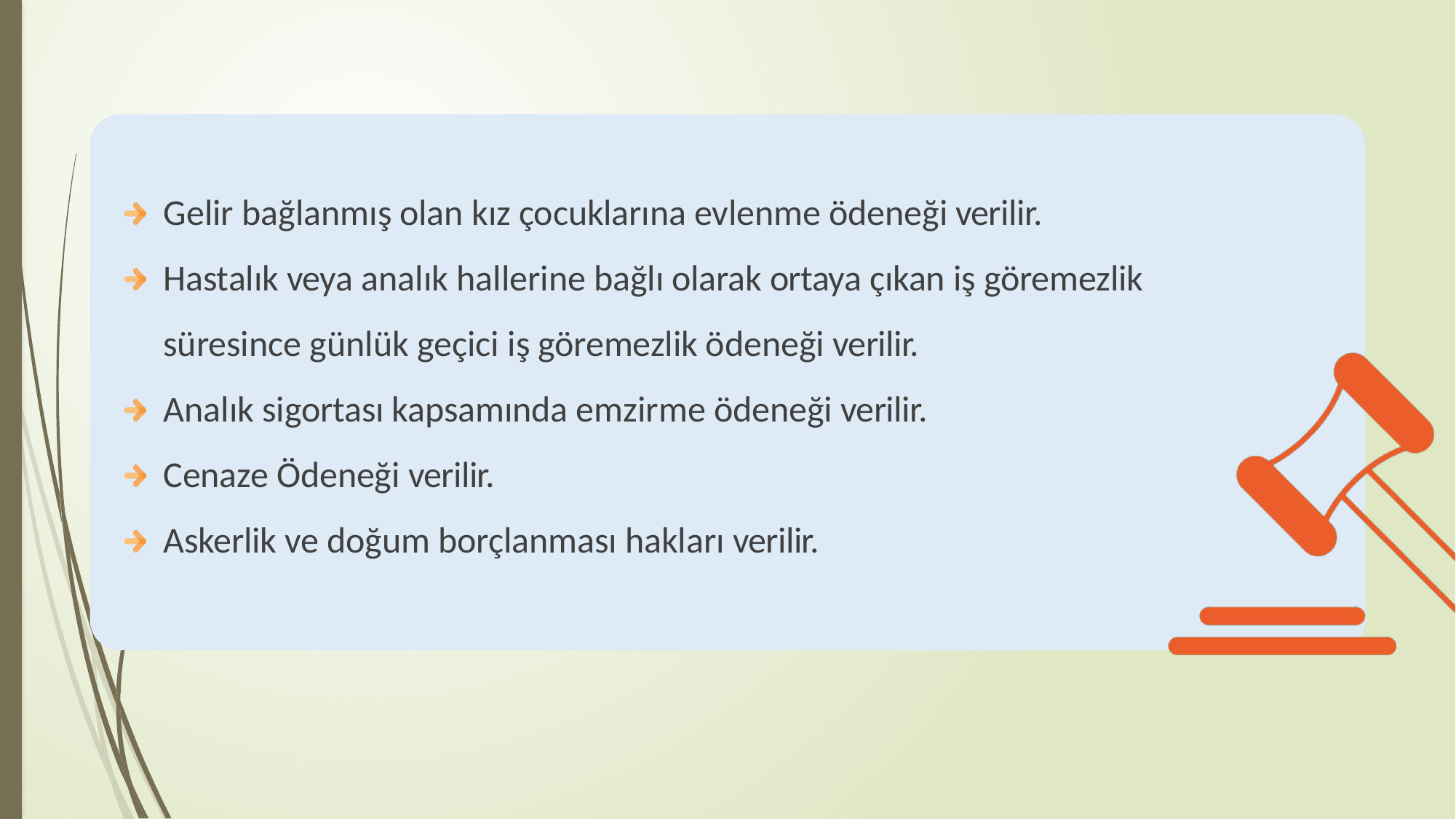

Gelir bağlanmış olan kız çocuklarına evlenme ödeneği verilir.  Hastalık veya analık hallerine bağlı olarak ortaya çıkan iş göremezlik  süresince günlük geçici iş göremezlik ödeneği verilir.
Analık sigortası kapsamında emzirme ödeneği verilir.
Cenaze Ödeneği verilir.
Askerlik ve doğum borçlanması hakları verilir.